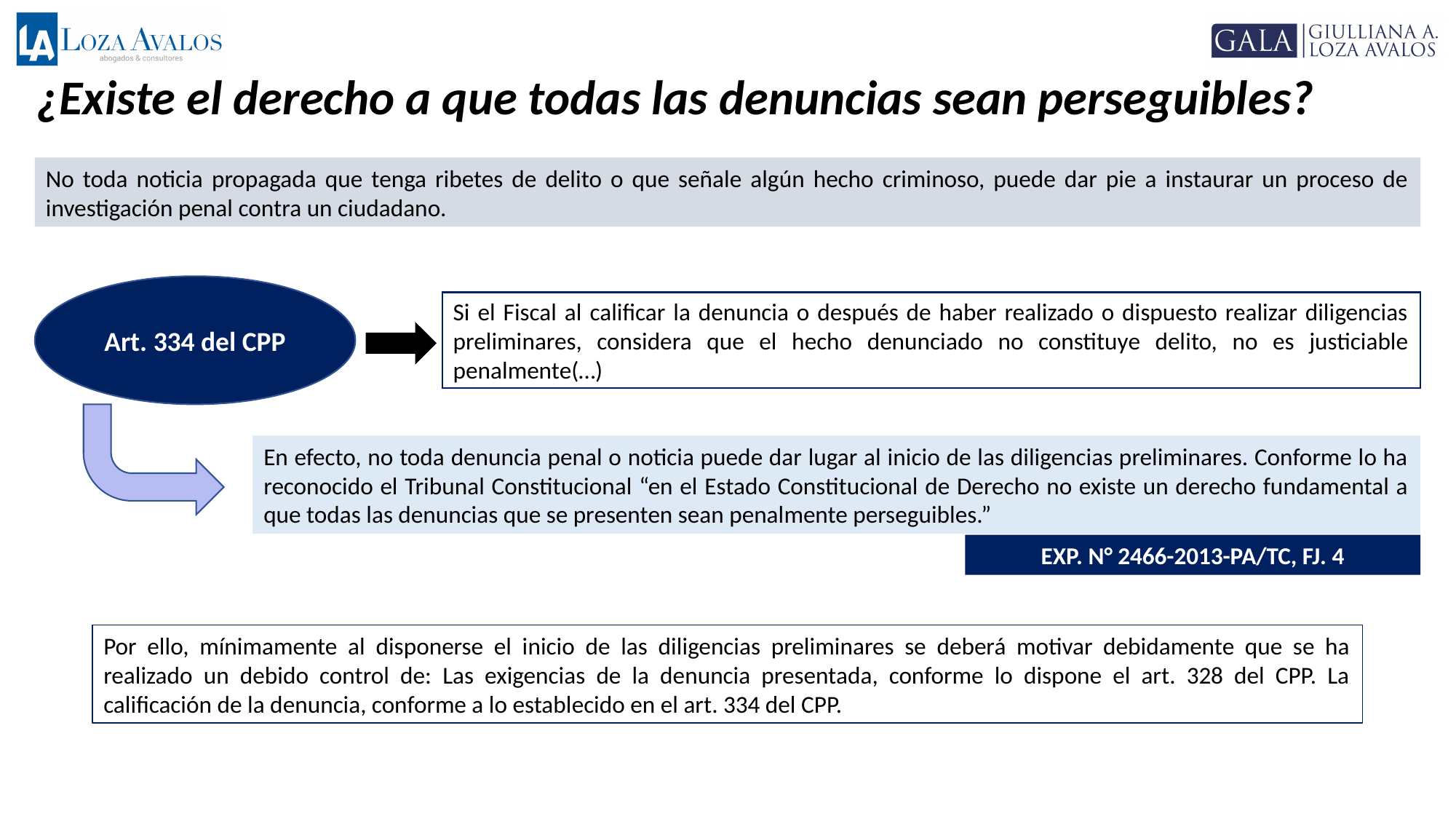

¿Existe el derecho a que todas las denuncias sean perseguibles?
No toda noticia propagada que tenga ribetes de delito o que señale algún hecho criminoso, puede dar pie a instaurar un proceso de investigación penal contra un ciudadano.
Art. 334 del CPP
Si el Fiscal al calificar la denuncia o después de haber realizado o dispuesto realizar diligencias preliminares, considera que el hecho denunciado no constituye delito, no es justiciable penalmente(…)

En efecto, no toda denuncia penal o noticia puede dar lugar al inicio de las diligencias preliminares. Conforme lo ha reconocido el Tribunal Constitucional “en el Estado Constitucional de Derecho no existe un derecho fundamental a que todas las denuncias que se presenten sean penalmente perseguibles.”
EXP. N° 2466-2013-PA/TC, FJ. 4
Por ello, mínimamente al disponerse el inicio de las diligencias preliminares se deberá motivar debidamente que se ha realizado un debido control de: Las exigencias de la denuncia presentada, conforme lo dispone el art. 328 del CPP. La calificación de la denuncia, conforme a lo establecido en el art. 334 del CPP.